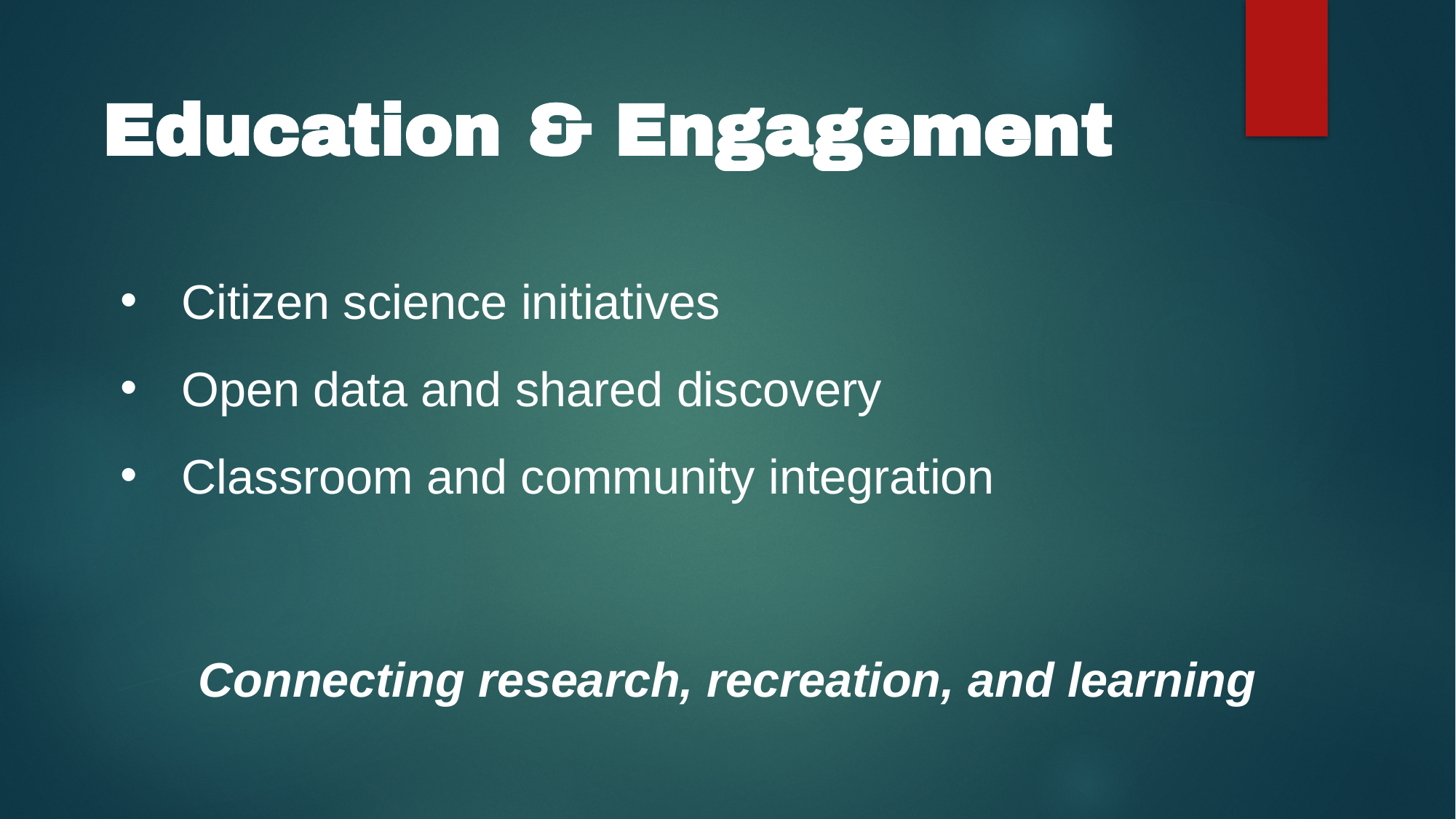

Education & Engagement
Citizen science initiatives
Open data and shared discovery
Classroom and community integration

Connecting research, recreation, and learning